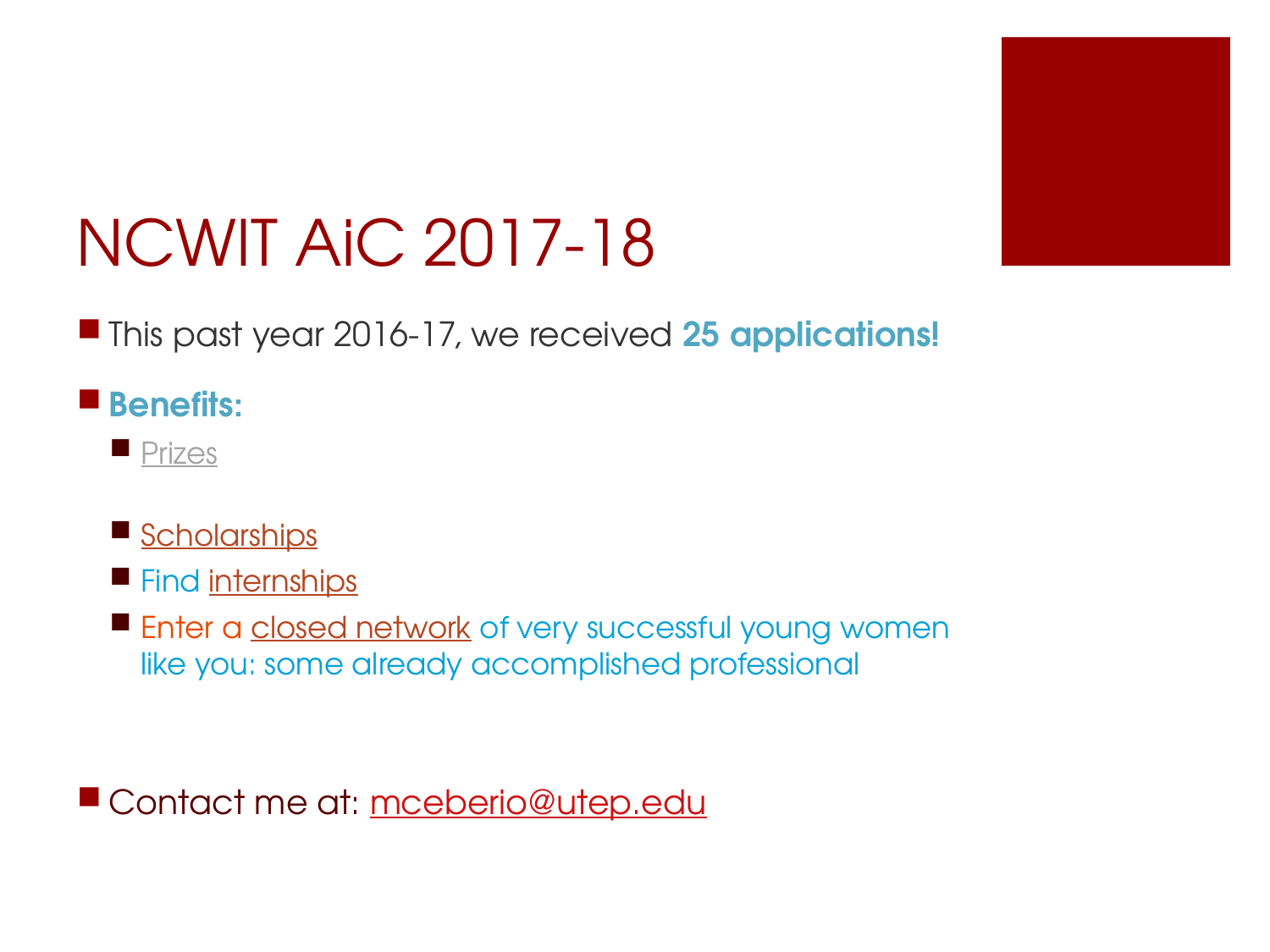

# NCWIT AiC 2017-18
This past year 2016-17, we received 25 applications!
Benefits:
Prizes: last year, robots at the local level and laptops at the national level
Scholarships for some universities
Find internships more easily
Enter a closed network of very successful young women like you: some already accomplished professional

Contact me at: mceberio@utep.edu